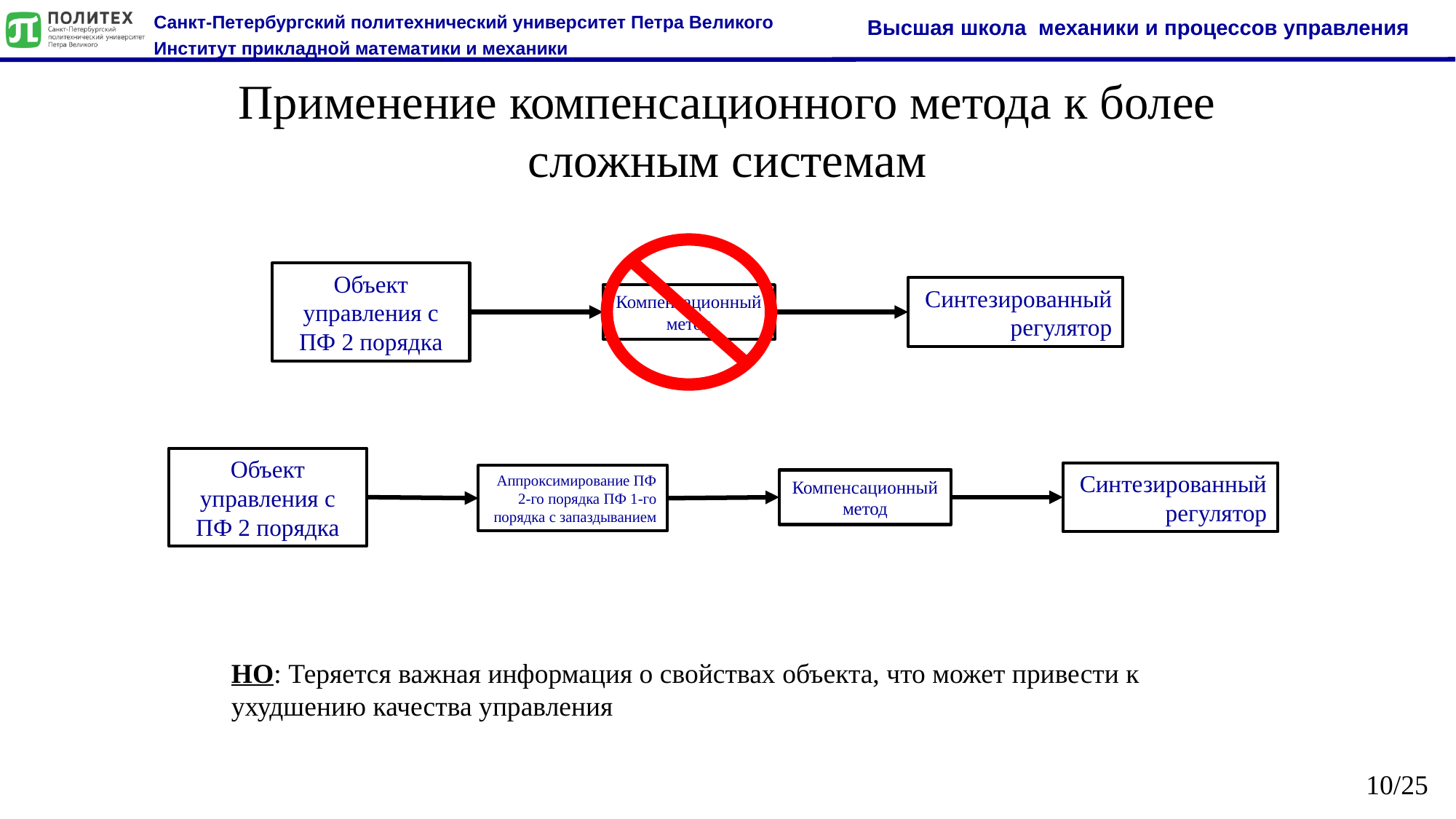

Применение компенсационного метода к более сложным системам

Объект управления с ПФ 2 порядка
Синтезированный регулятор
Компенсационный метод
Объект управления с ПФ 2 порядка
Синтезированный регулятор
Аппроксимирование ПФ 2-го порядка ПФ 1-го порядка с запаздыванием
Компенсационный метод
НО: Теряется важная информация о свойствах объекта, что может привести к ухудшению качества управления
10/25